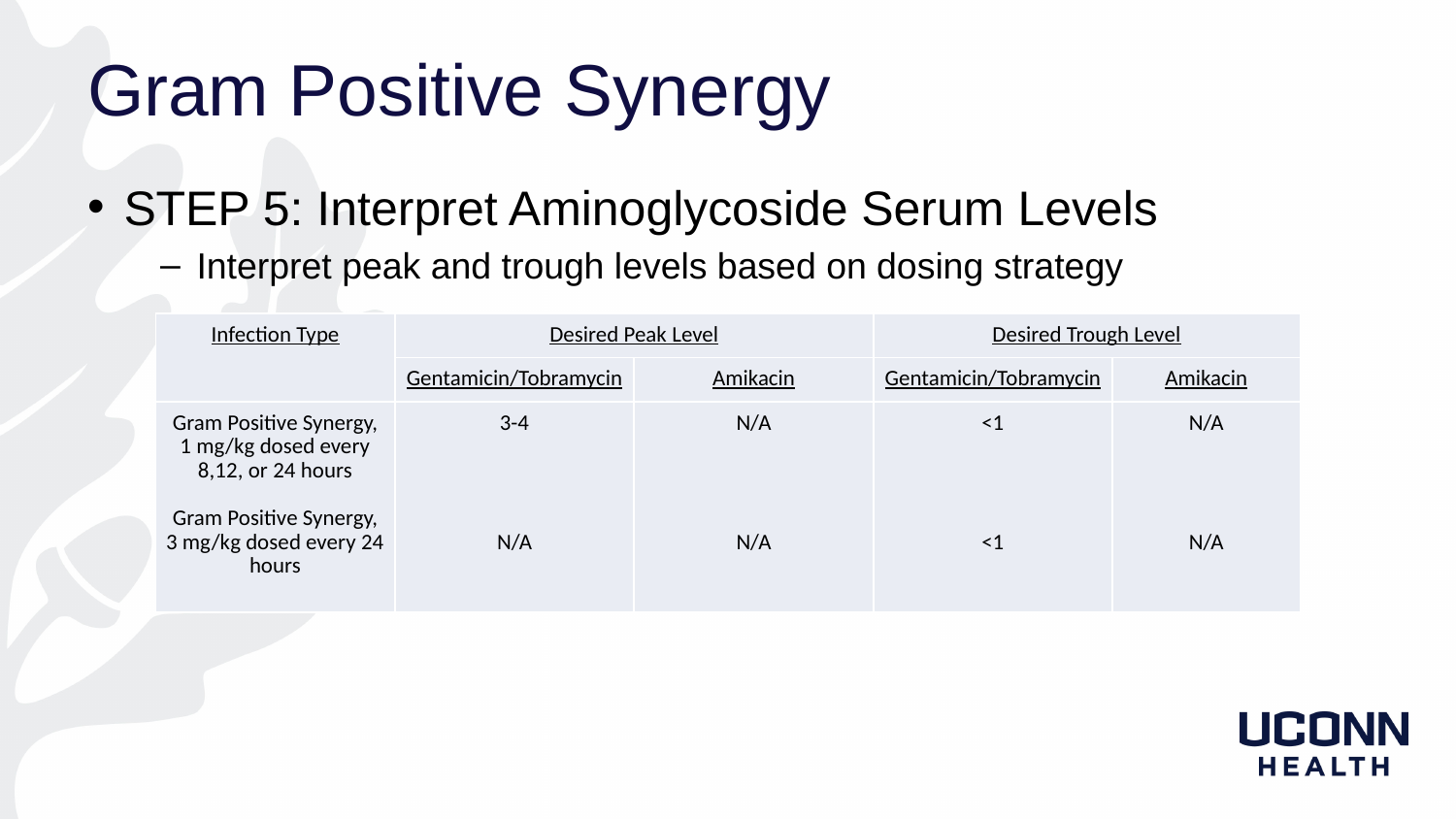

# Gram Positive Synergy
STEP 5: Interpret Aminoglycoside Serum Levels
Interpret peak and trough levels based on dosing strategy
| Infection Type | Desired Peak Level |  | Desired Trough Level |  |
| --- | --- | --- | --- | --- |
|  | Gentamicin/Tobramycin | Amikacin | Gentamicin/Tobramycin | Amikacin |
| Gram Positive Synergy, 1 mg/kg dosed every 8,12, or 24 hours   Gram Positive Synergy, 3 mg/kg dosed every 24 hours | 3-4         N/A | N/A         N/A | <1         <1 | N/A         N/A |